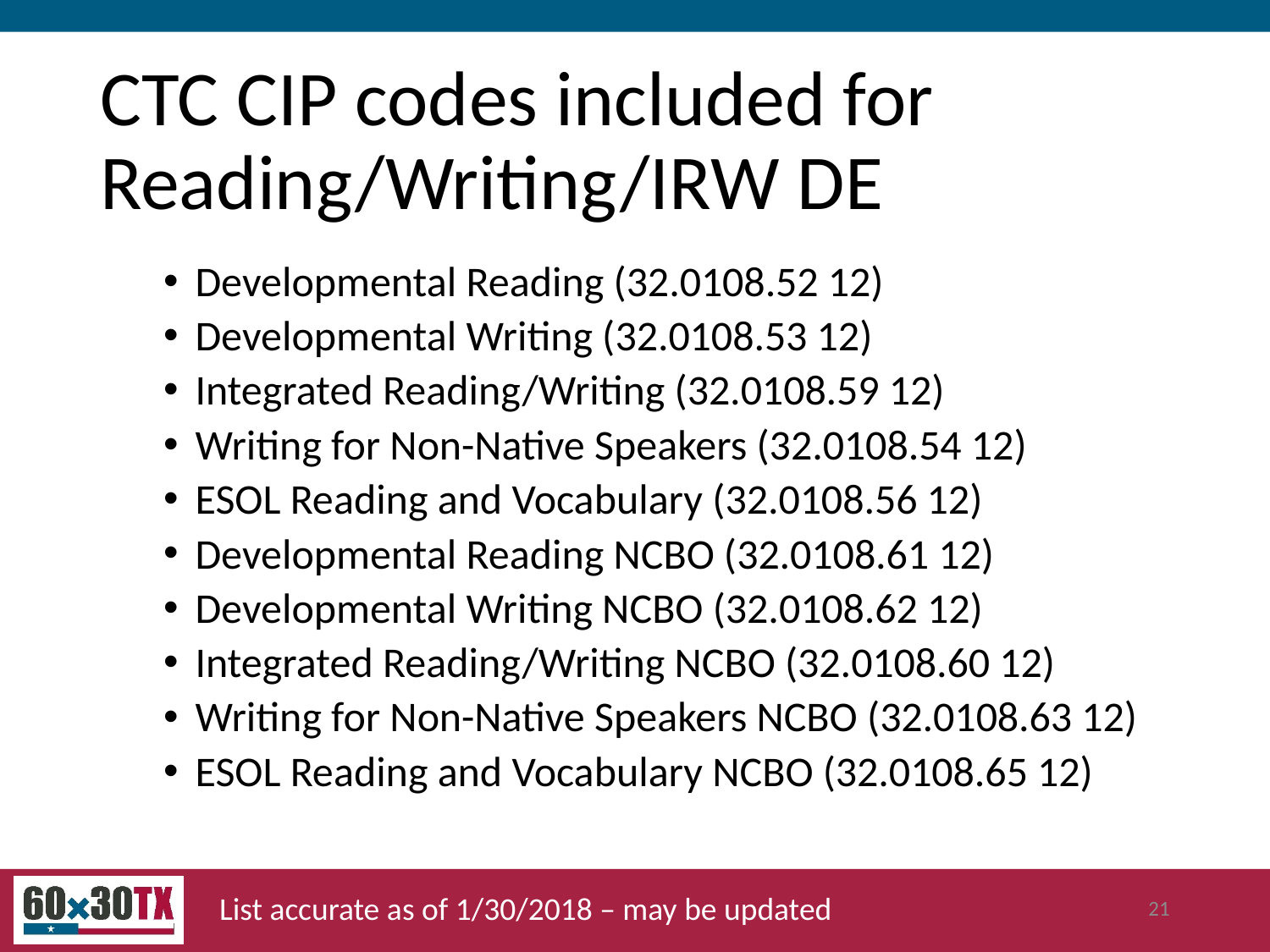

# CTC CIP codes included for Reading/Writing/IRW DE
Developmental Reading (32.0108.52 12)
Developmental Writing (32.0108.53 12)
Integrated Reading/Writing (32.0108.59 12)
Writing for Non-Native Speakers (32.0108.54 12)
ESOL Reading and Vocabulary (32.0108.56 12)
Developmental Reading NCBO (32.0108.61 12)
Developmental Writing NCBO (32.0108.62 12)
Integrated Reading/Writing NCBO (32.0108.60 12)
Writing for Non-Native Speakers NCBO (32.0108.63 12)
ESOL Reading and Vocabulary NCBO (32.0108.65 12)
List accurate as of 1/30/2018 – may be updated
21